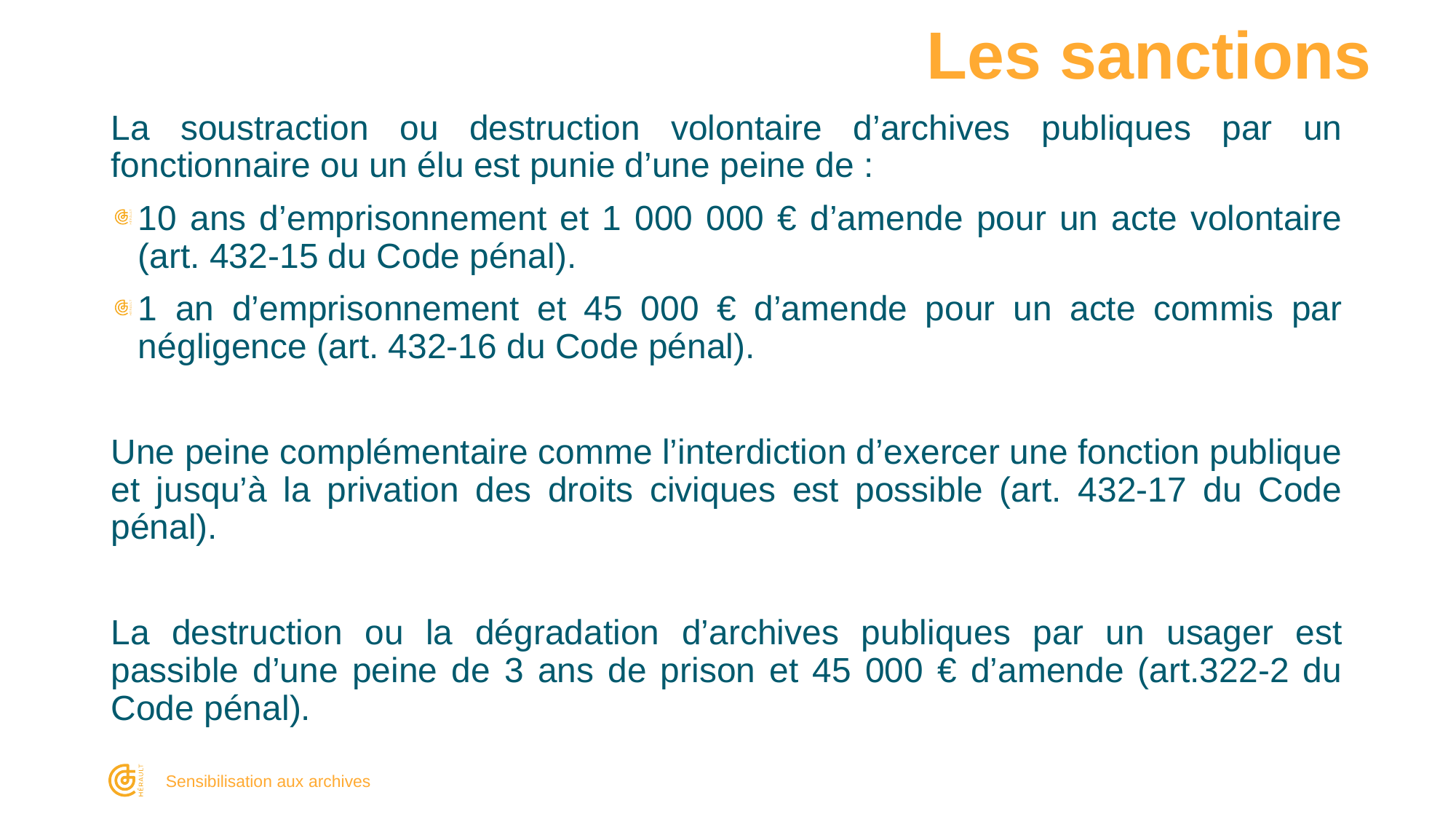

# Les sanctions
La soustraction ou destruction volontaire d’archives publiques par un fonctionnaire ou un élu est punie d’une peine de :
10 ans d’emprisonnement et 1 000 000 € d’amende pour un acte volontaire (art. 432-15 du Code pénal).
1 an d’emprisonnement et 45 000 € d’amende pour un acte commis par négligence (art. 432-16 du Code pénal).

Une peine complémentaire comme l’interdiction d’exercer une fonction publique et jusqu’à la privation des droits civiques est possible (art. 432-17 du Code pénal).

La destruction ou la dégradation d’archives publiques par un usager est passible d’une peine de 3 ans de prison et 45 000 € d’amende (art.322-2 du Code pénal).

Sensibilisation aux archives